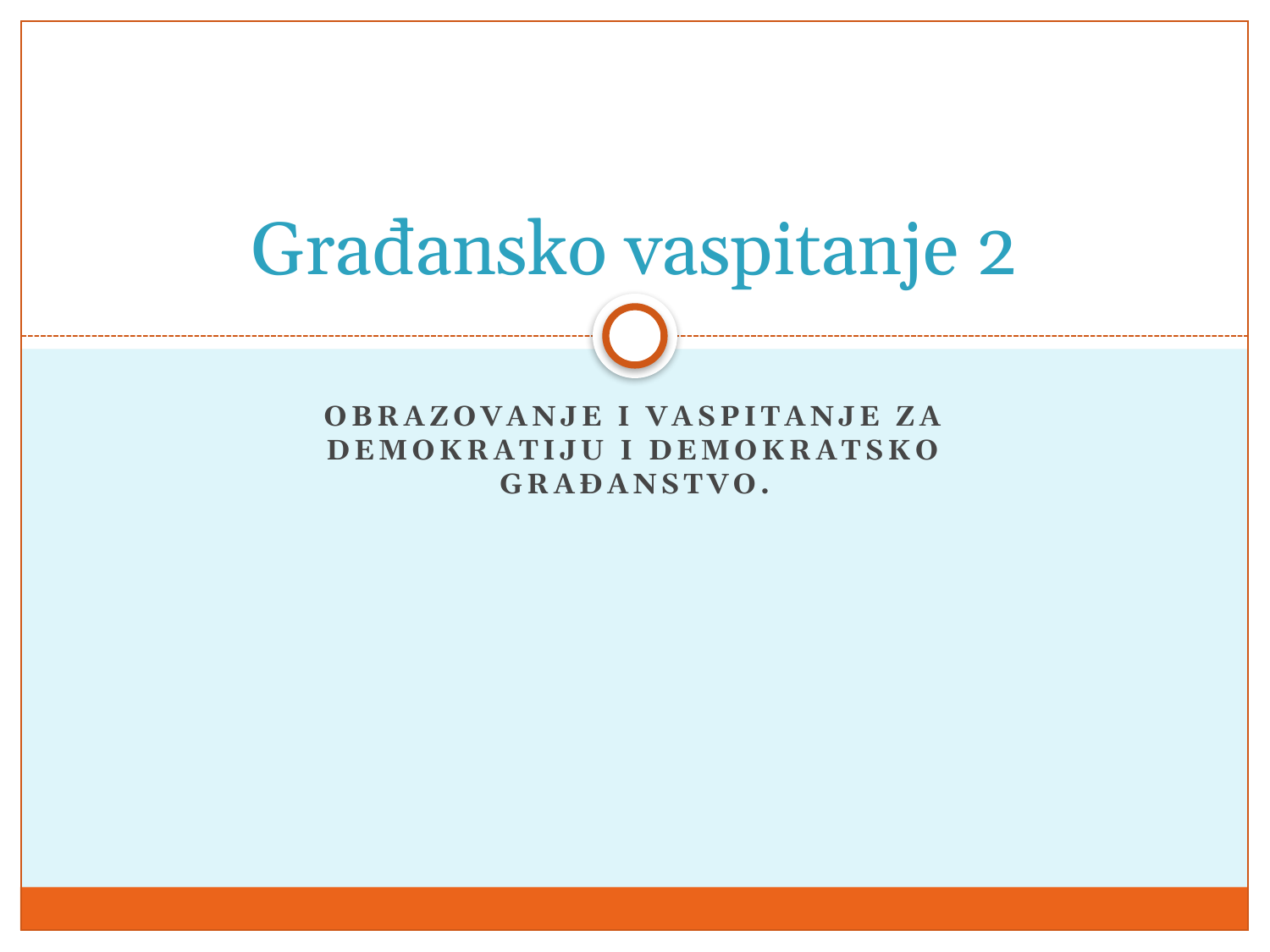

# Građansko vaspitanje 2
Obrazovanje i vaspitanje za demokratiju i demokratsko građanstvo.